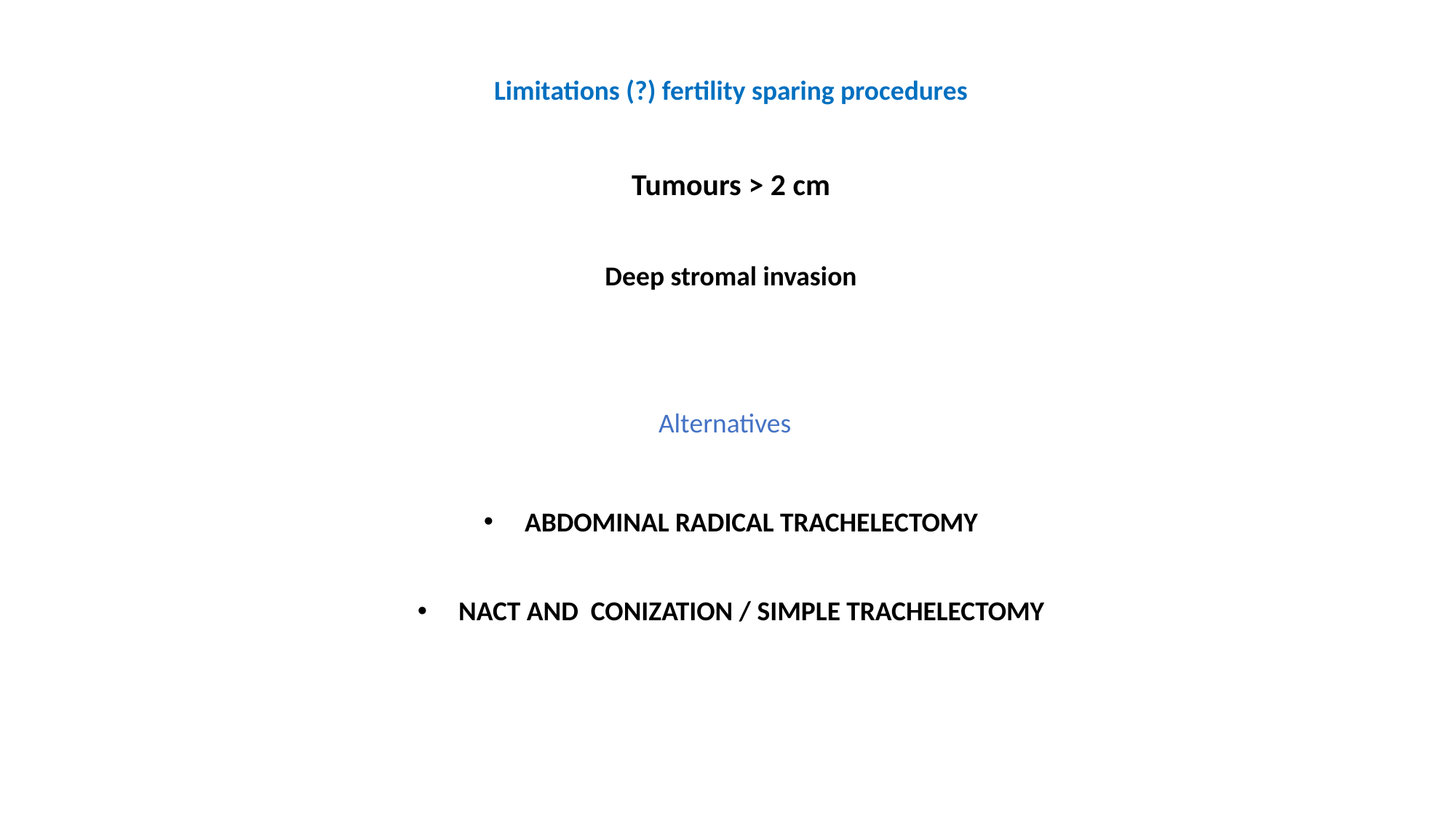

Limitations (?) fertility sparing procedures

Tumours > 2 cm

Deep stromal invasion

Alternatives

ABDOMINAL RADICAL TRACHELECTOMY

NACT AND  CONIZATION / SIMPLE TRACHELECTOMY